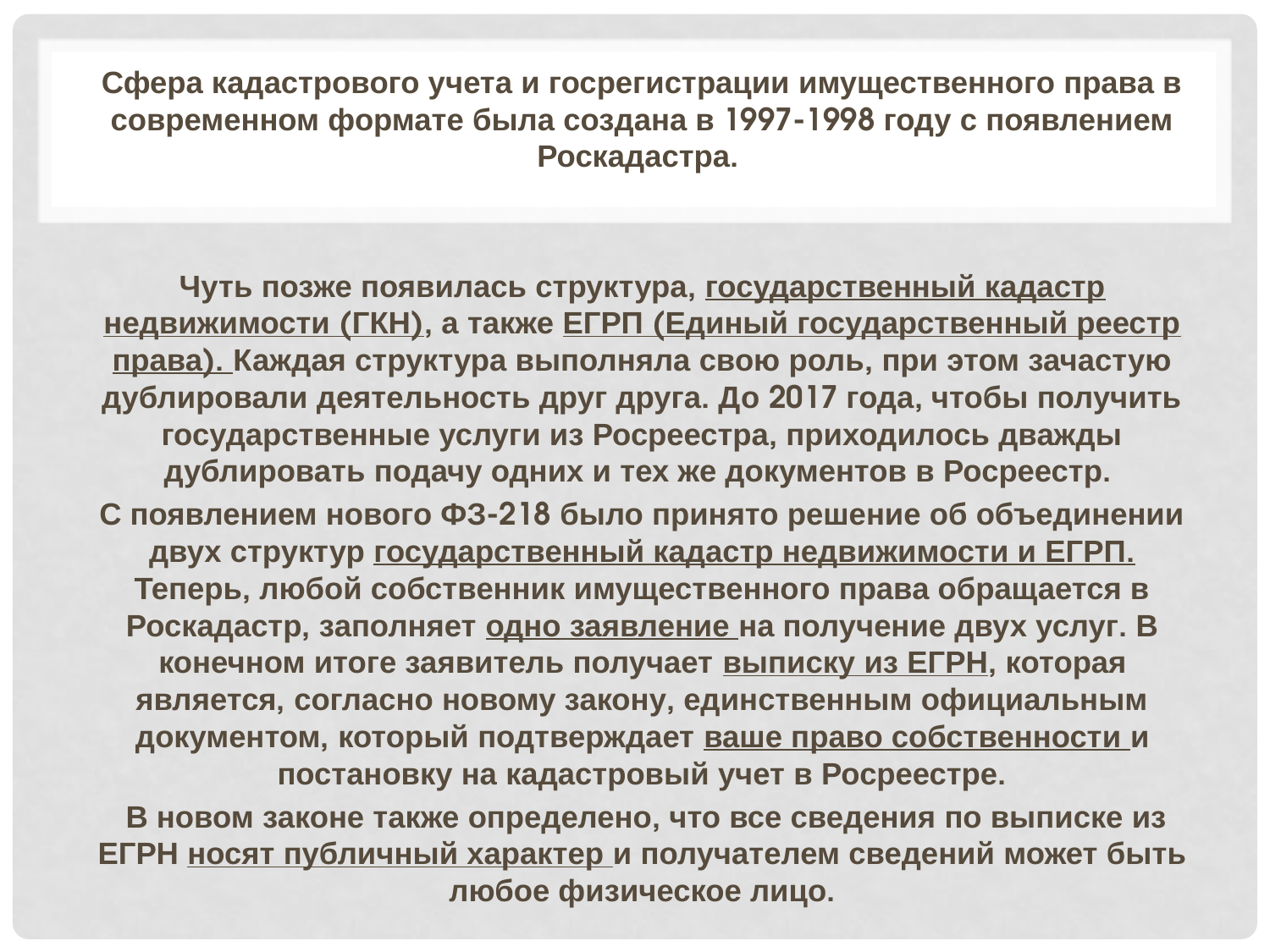

Сфера кадастрового учета и госрегистрации имущественного права в современном формате была создана в 1997-1998 году с появлением Роскадастра.

Чуть позже появилась структура, государственный кадастр недвижимости (ГКН), а также ЕГРП (Единый государственный реестр права). Каждая структура выполняла свою роль, при этом зачастую дублировали деятельность друг друга. До 2017 года, чтобы получить государственные услуги из Росреестра, приходилось дважды дублировать подачу одних и тех же документов в Росреестр.
С появлением нового ФЗ-218 было принято решение об объединении двух структур государственный кадастр недвижимости и ЕГРП. Теперь, любой собственник имущественного права обращается в Роскадастр, заполняет одно заявление на получение двух услуг. В конечном итоге заявитель получает выписку из ЕГРН, которая является, согласно новому закону, единственным официальным документом, который подтверждает ваше право собственности и постановку на кадастровый учет в Росреестре.
 В новом законе также определено, что все сведения по выписке из ЕГРН носят публичный характер и получателем сведений может быть любое физическое лицо.